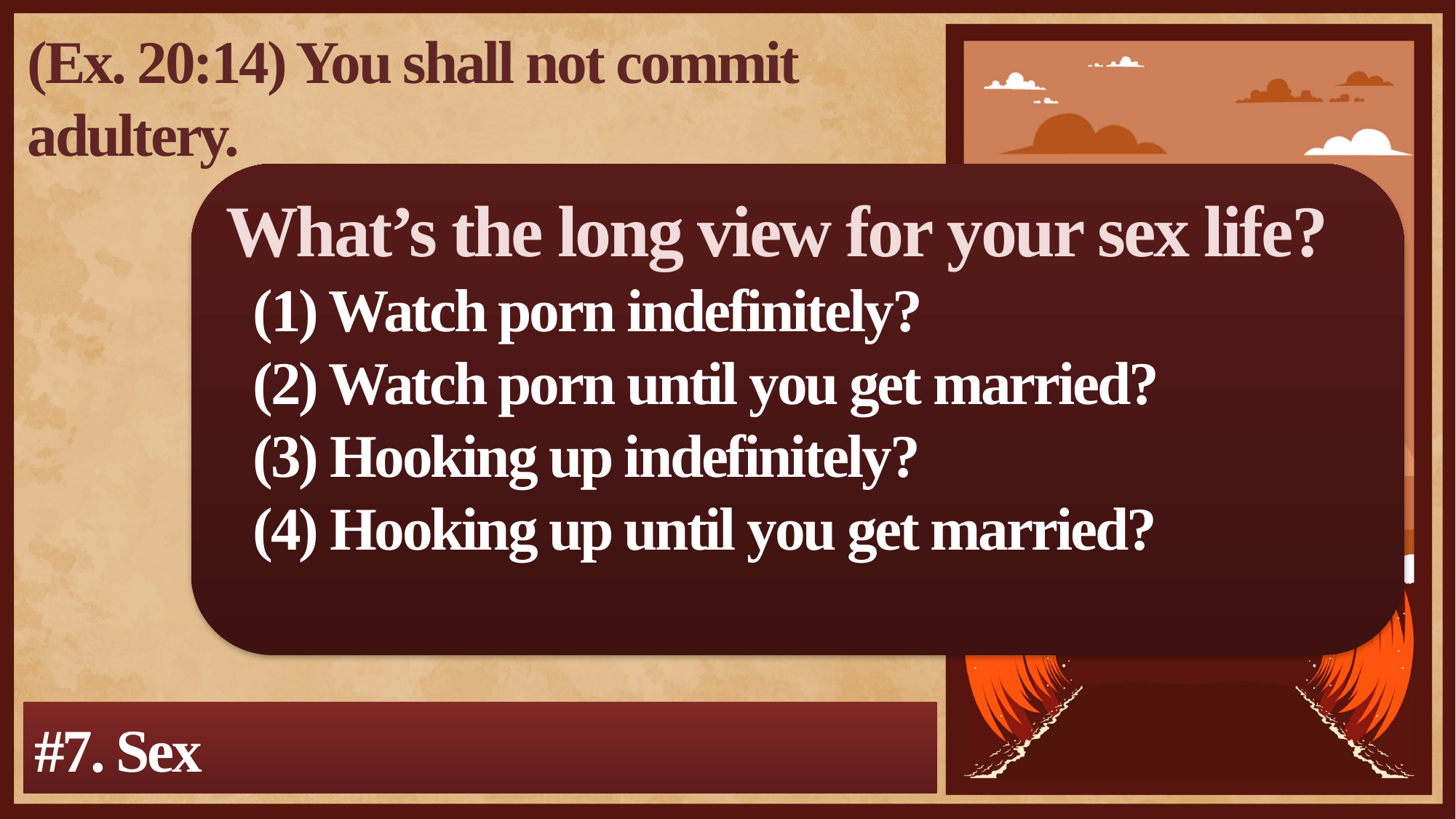

(Ex. 20:14) You shall not commit adultery.
What’s the long view for your sex life?
(1) Watch porn indefinitely?
(2) Watch porn until you get married?
(3) Hooking up indefinitely?
(4) Hooking up until you get married?

#7. Sex